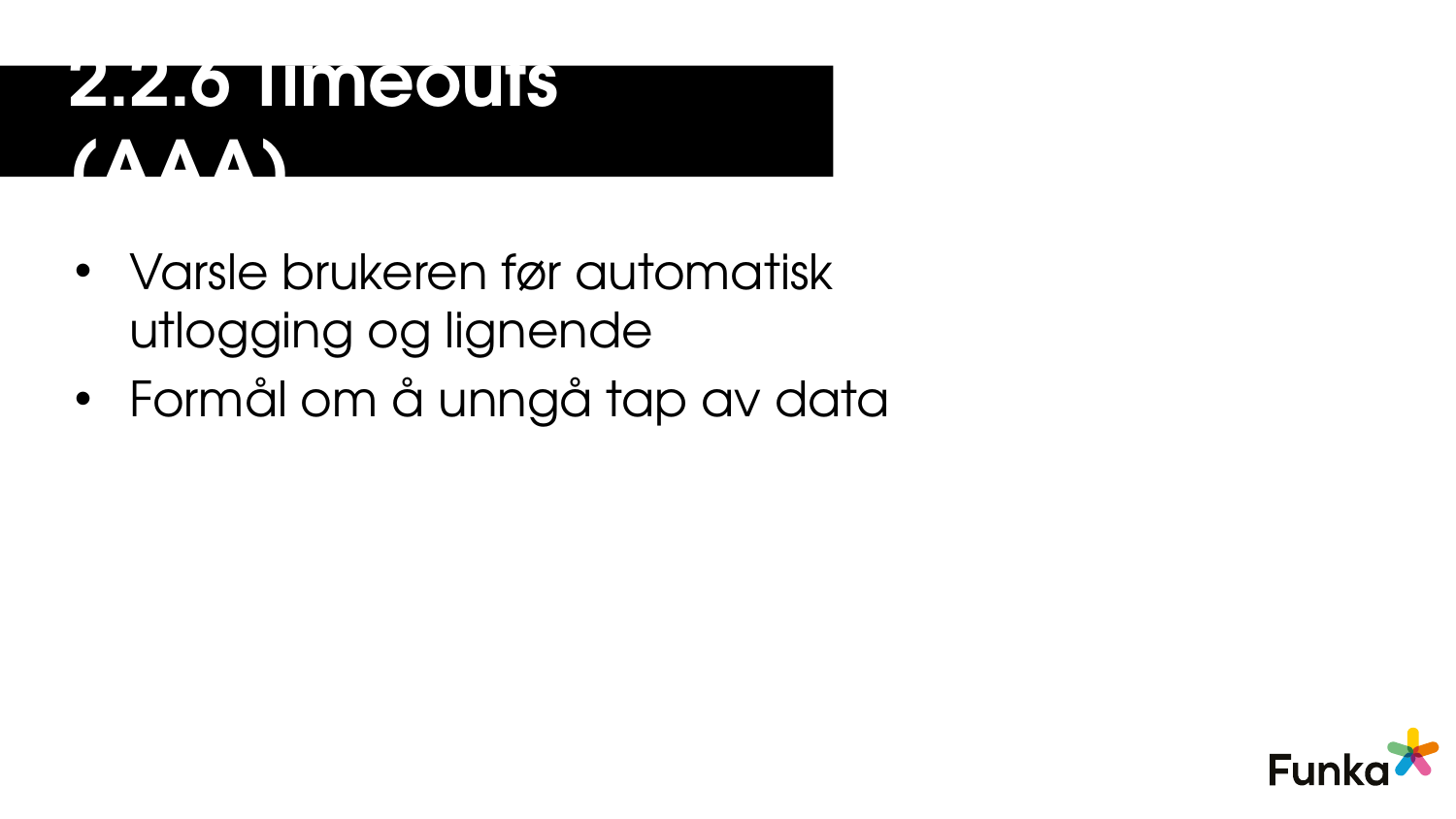

# 2.2.6 Timeouts (AAA)
Varsle brukeren før automatisk utlogging og lignende
Formål om å unngå tap av data